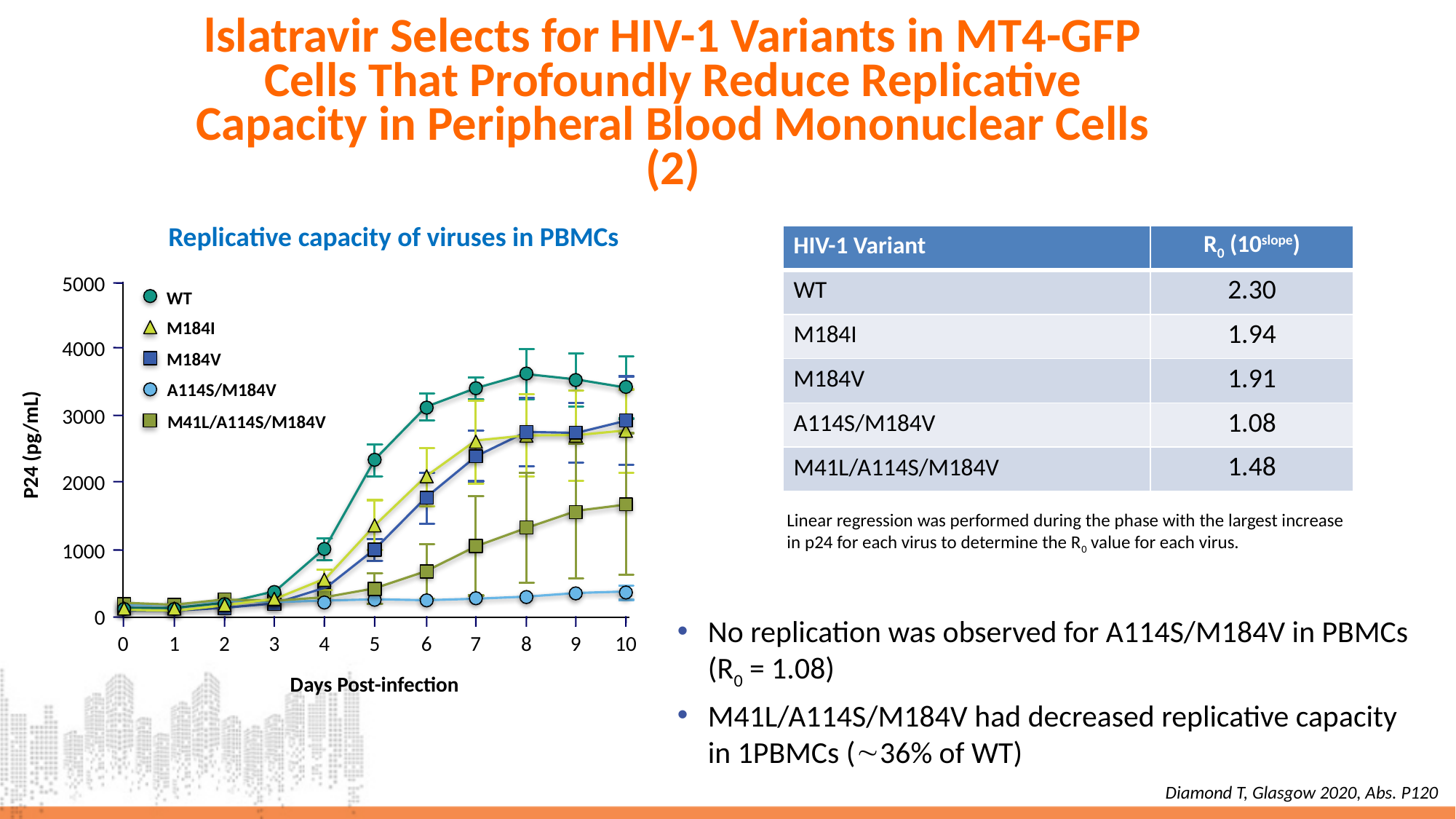

# lslatravir Selects for HIV-1 Variants in MT4-GFP Cells That Profoundly Reduce Replicative Capacity in Peripheral Blood Mononuclear Cells (2)
Replicative capacity of viruses in PBMCs
| HIV-1 Variant | R0 (10slope) |
| --- | --- |
| WT | 2.30 |
| M184I | 1.94 |
| M184V | 1.91 |
| A114S/M184V | 1.08 |
| M41L/A114S/M184V | 1.48 |
5000

WT

M184I

4000
M184V

A114S/M184V

3000

M41L/A114S/M184V

P24 (pg/mL)

2000

1000

0

0
1
2
3
4
5
6
7
8
9
10
Days Post-infection
Linear regression was performed during the phase with the largest increase in p24 for each virus to determine the R0 value for each virus.
No replication was observed for A114S/M184V in PBMCs (R0 = 1.08)
M41L/A114S/M184V had decreased replicative capacity in 1PBMCs (∼36% of WT)
Diamond T, Glasgow 2020, Abs. P120